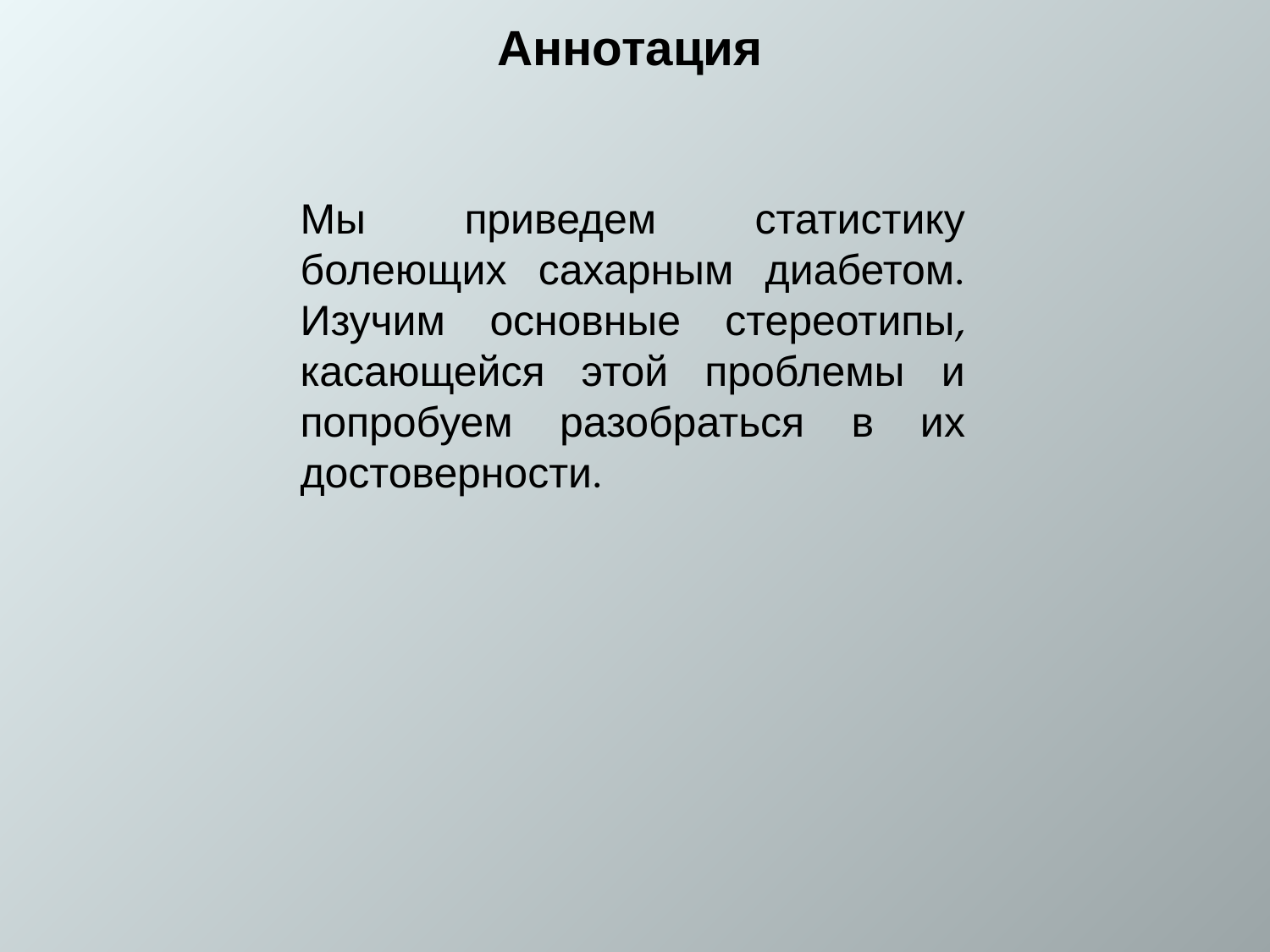

Аннотация
Мы приведем статистику болеющих сахарным диабетом. Изучим основные стереотипы, касающейся этой проблемы и попробуем разобраться в их достоверности.